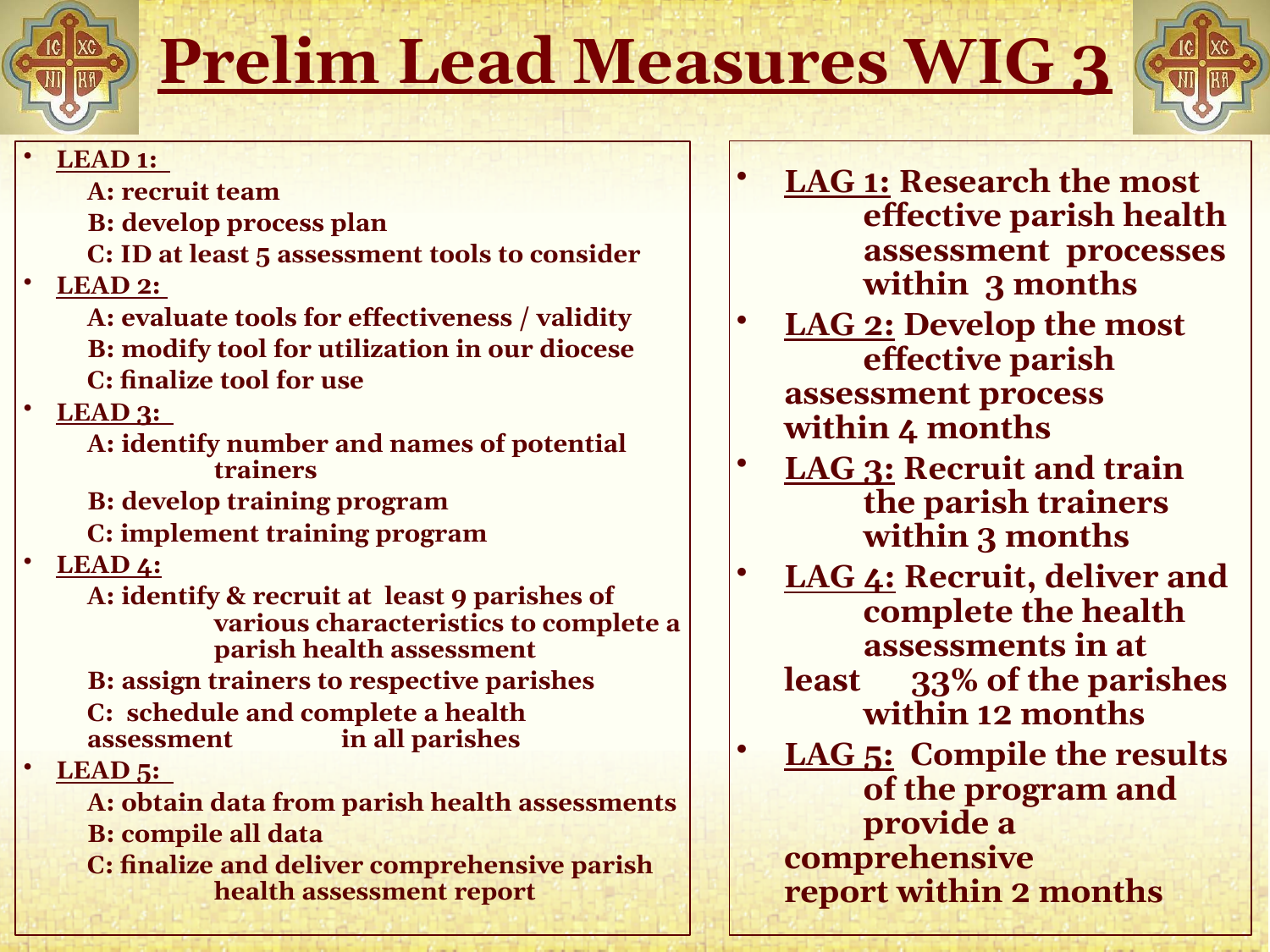

# Prelim Lead Measures WIG 3
LEAD 1:
A: recruit team
B: develop process plan
C: ID at least 5 assessment tools to consider
LEAD 2:
A: evaluate tools for effectiveness / validity
B: modify tool for utilization in our diocese
C: finalize tool for use
LEAD 3:
A: identify number and names of potential 	trainers
B: develop training program
C: implement training program
LEAD 4:
A: identify & recruit at  least 9 parishes of 	various characteristics to complete a 	parish health assessment
B: assign trainers to respective parishes
C:  schedule and complete a health 	assessment 	in all parishes
LEAD 5:
A: obtain data from parish health assessments
B: compile all data
C: finalize and deliver comprehensive parish 	health assessment report

LAG 1: Research the most 	effective parish health  	assessment  processes 	within  3 months
LAG 2: Develop the most 	effective parish 	assessment process 	within 4 months
LAG 3: Recruit and train 	the parish trainers 	within 3 months
LAG 4: Recruit, deliver and 	complete the health 	assessments in at 	least 	33% of the parishes 	within 12 months
LAG 5:  Compile the results 	of the program and 	provide a comprehensive 	report within 2 months